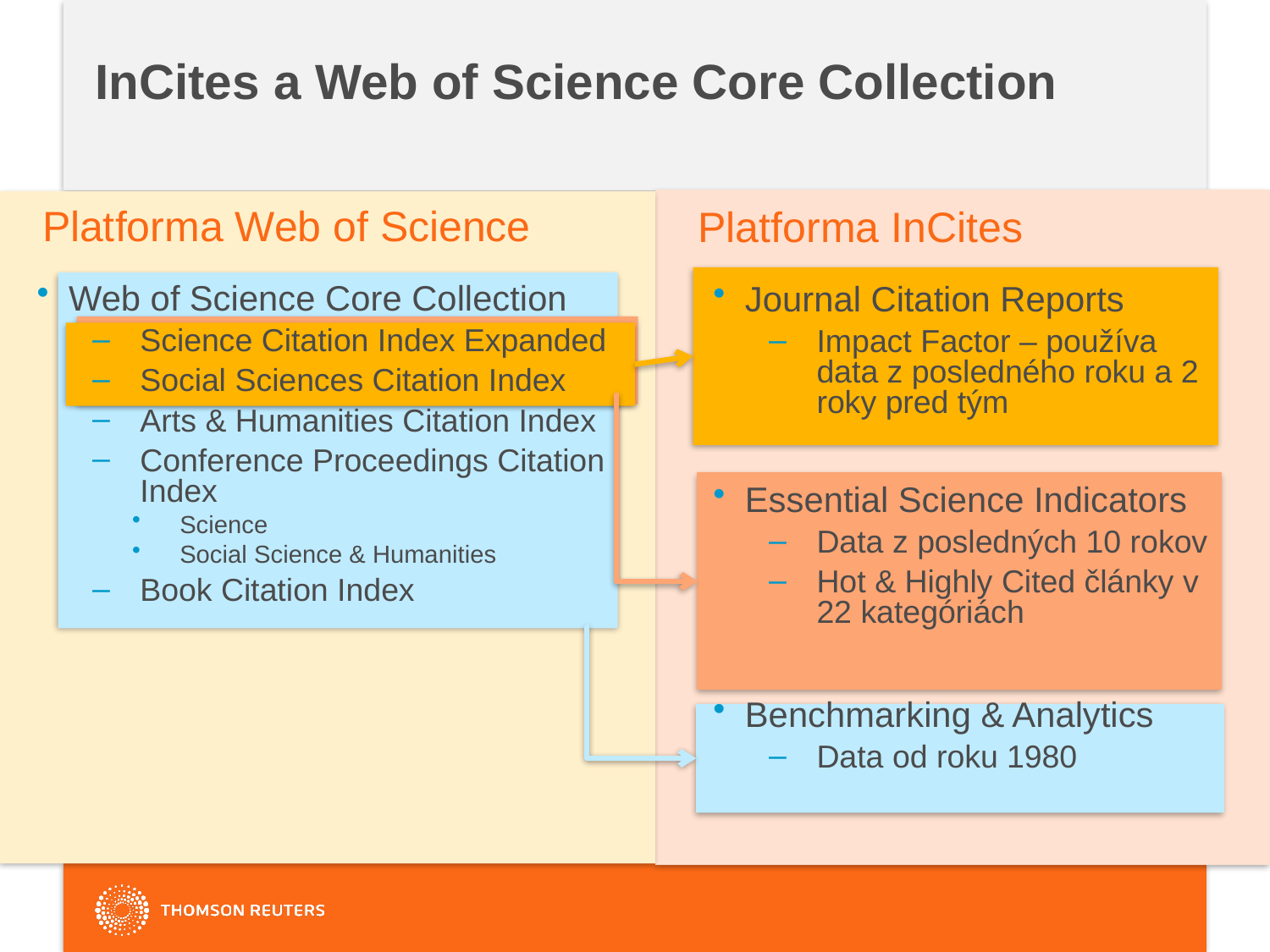

# InCites a Web of Science Core Collection

Platforma Web of Science
Platforma InCites

Web of Science Core Collection
Science Citation Index Expanded
Social Sciences Citation Index
Arts & Humanities Citation Index
Conference Proceedings Citation Index
Science
Social Science & Humanities
Book Citation Index

Journal Citation Reports
Impact Factor – používa data z posledného roku a 2 roky pred tým

Essential Science Indicators
Data z posledných 10 rokov
Hot & Highly Cited články v 22 kategóriách

Benchmarking & Analytics
Data od roku 1980